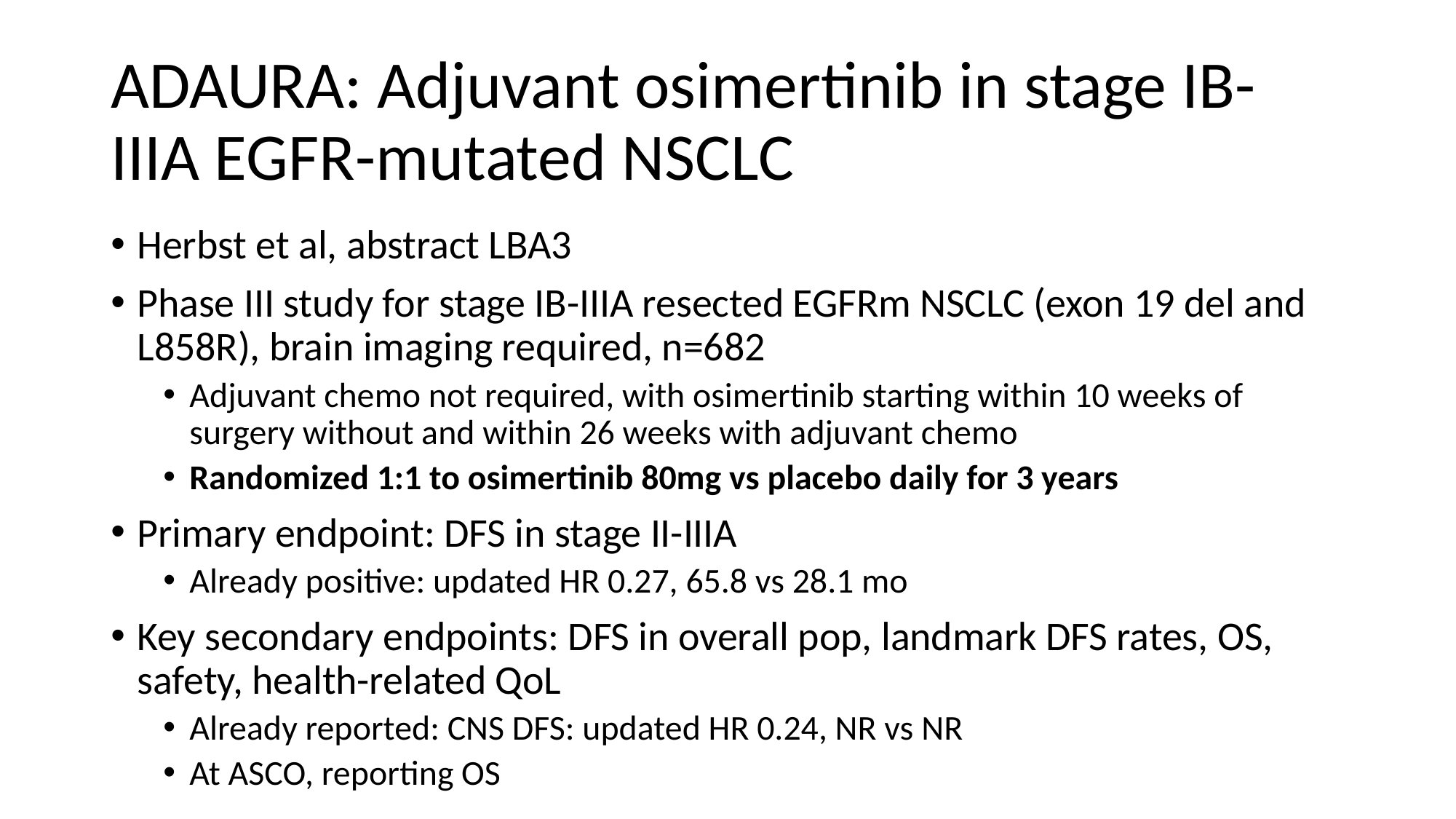

# ADAURA: Adjuvant osimertinib in stage IB-IIIA EGFR-mutated NSCLC
Herbst et al, abstract LBA3
Phase III study for stage IB-IIIA resected EGFRm NSCLC (exon 19 del and L858R), brain imaging required, n=682
Adjuvant chemo not required, with osimertinib starting within 10 weeks of surgery without and within 26 weeks with adjuvant chemo
Randomized 1:1 to osimertinib 80mg vs placebo daily for 3 years
Primary endpoint: DFS in stage II-IIIA
Already positive: updated HR 0.27, 65.8 vs 28.1 mo
Key secondary endpoints: DFS in overall pop, landmark DFS rates, OS, safety, health-related QoL
Already reported: CNS DFS: updated HR 0.24, NR vs NR
At ASCO, reporting OS